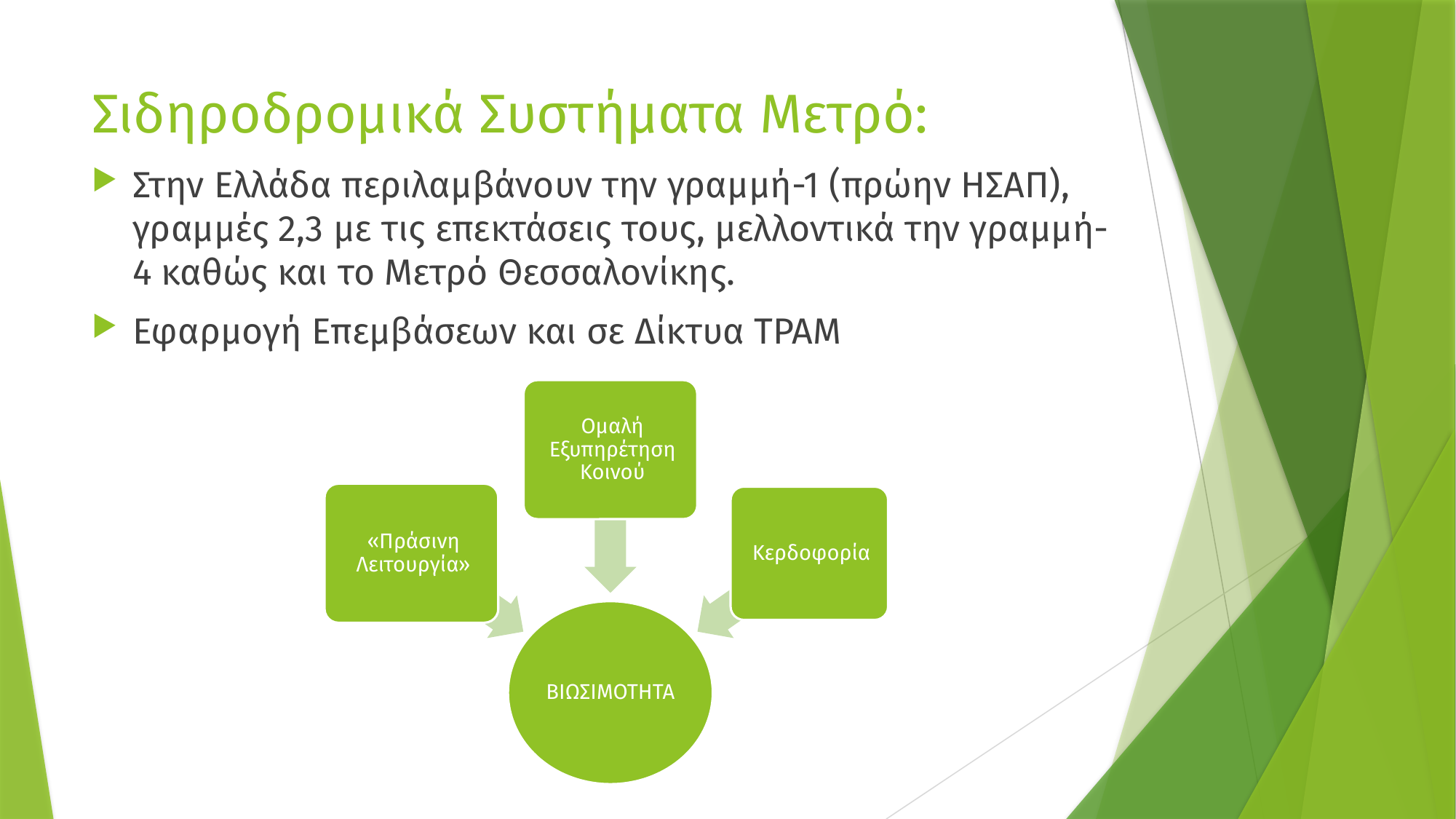

# Σιδηροδρομικά Συστήματα Μετρό:
Στην Ελλάδα περιλαμβάνουν την γραμμή-1 (πρώην ΗΣΑΠ), γραμμές 2,3 με τις επεκτάσεις τους, μελλοντικά την γραμμή-4 καθώς και το Μετρό Θεσσαλονίκης.
Εφαρμογή Επεμβάσεων και σε Δίκτυα ΤΡΑΜ
ΒΙΩΣΙΜΟΤΗΤΑ
«Πράσινη Λειτουργία»
Ομαλή Εξυπηρέτηση Κοινού
Κερδοφορία